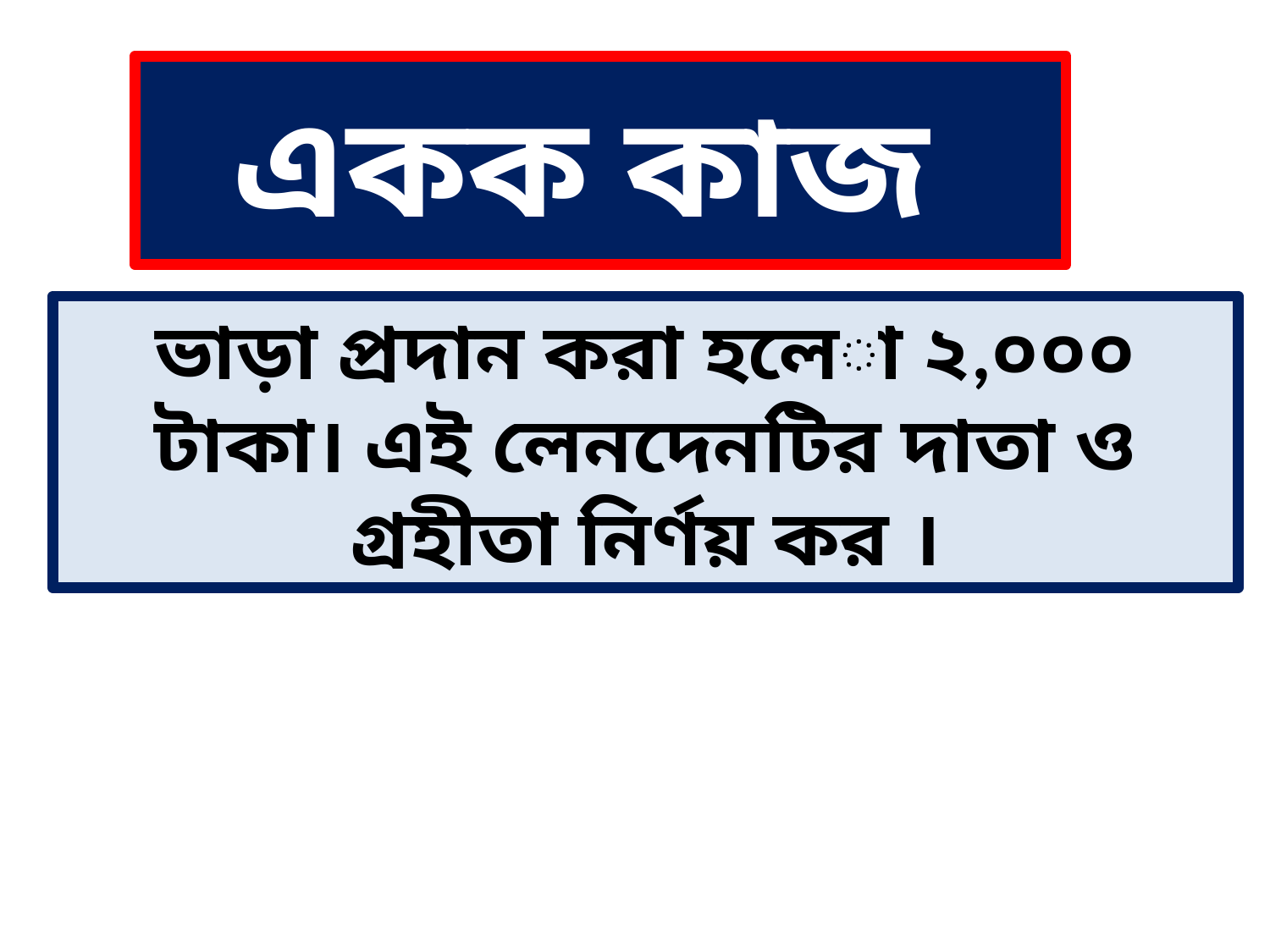

একক কাজ

ভাড়া প্রদান করা হলো ২,০০০ টাকা। এই লেনদেনটির দাতা ও গ্রহীতা নির্ণয় কর ।